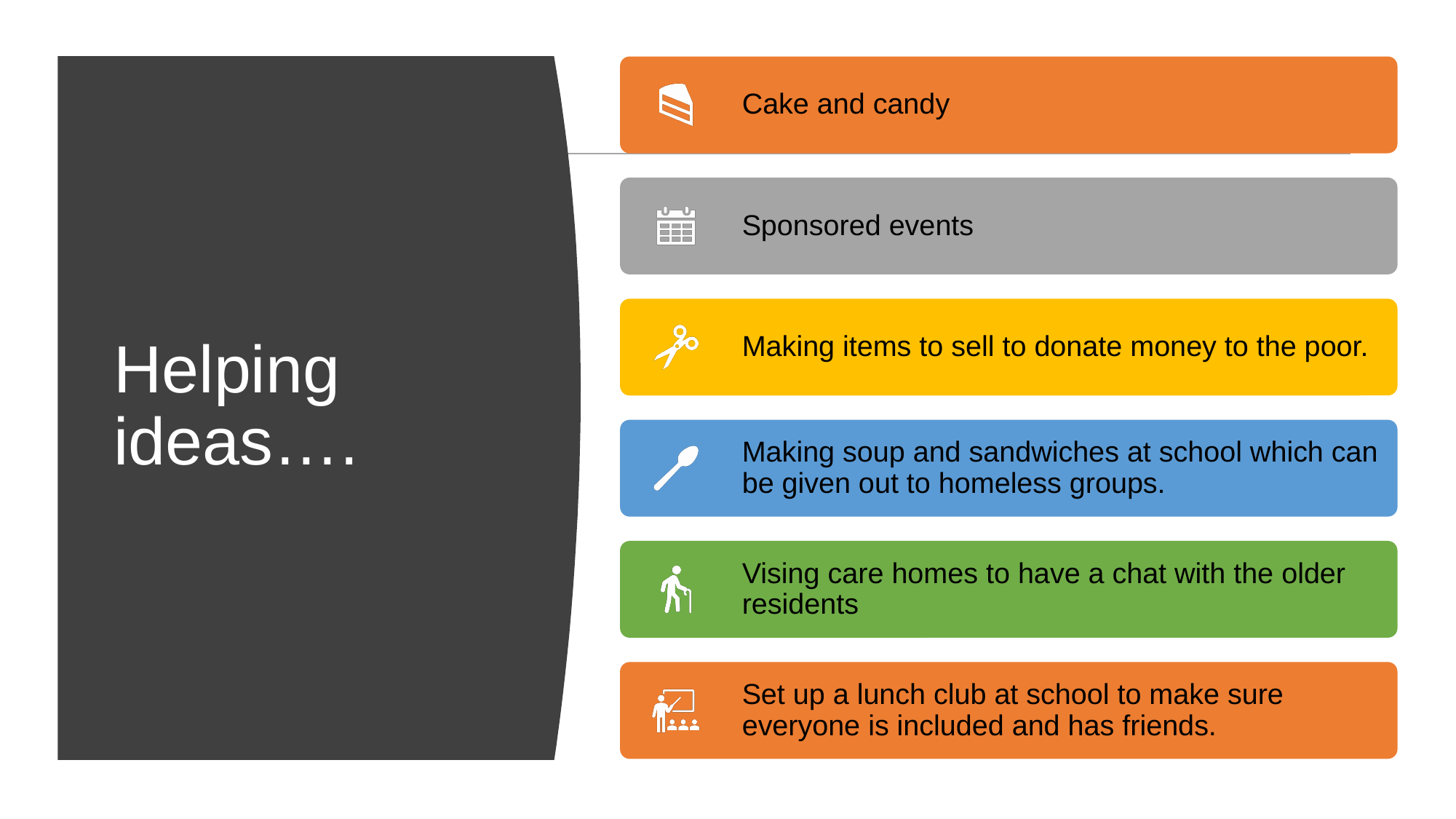

Cake and candy
Sponsored events
Making items to sell to donate money to the poor.
Making soup and sandwiches at school which can be given out to homeless groups.
Vising care homes to have a chat with the older residents
Set up a lunch club at school to make sure everyone is included and has friends.

# Helping ideas….